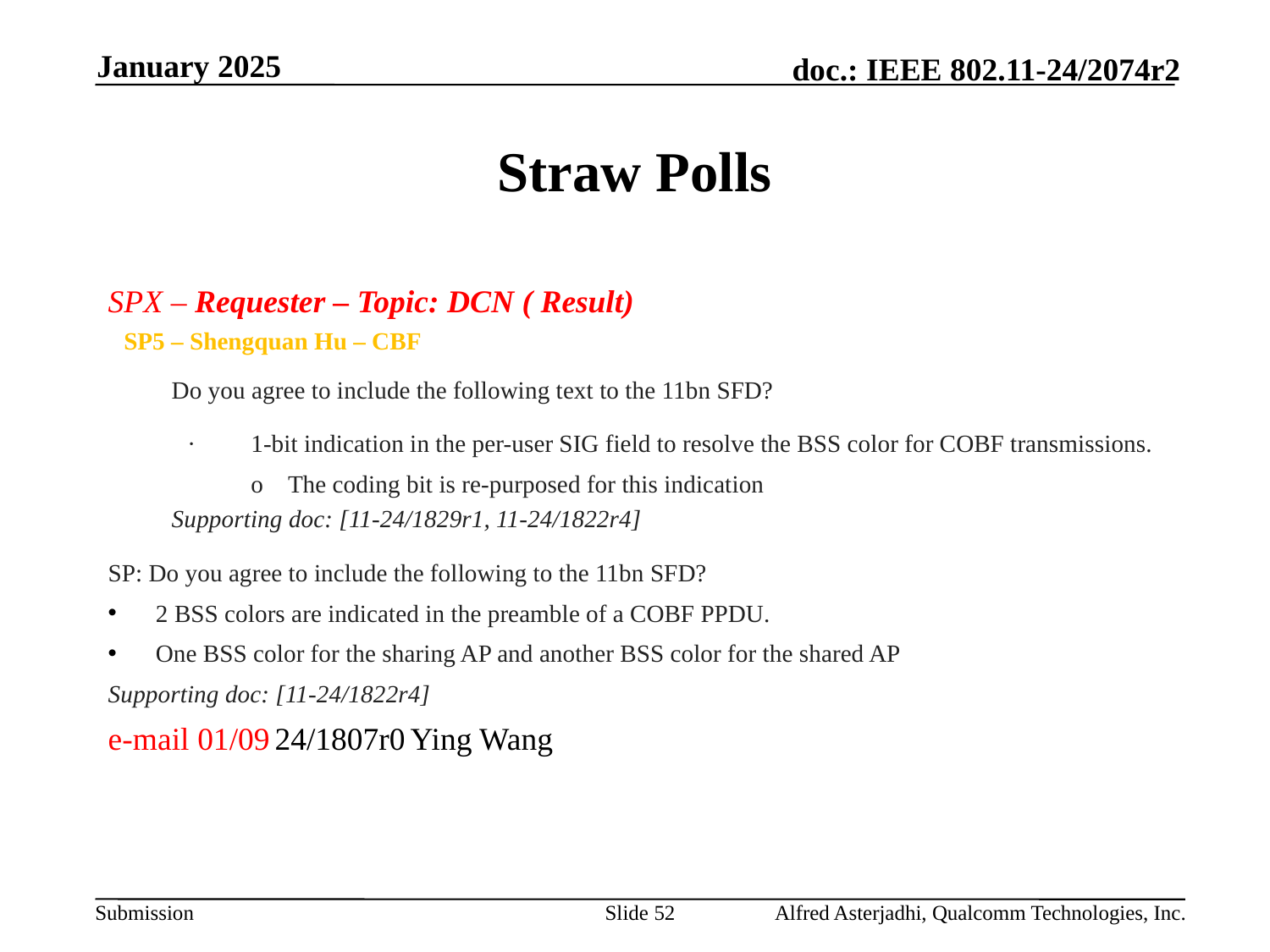

January 2025
# Straw Polls
SPX – Requester – Topic: DCN ( Result)
SP5 – Shengquan Hu – CBF
Do you agree to include the following text to the 11bn SFD?
·         1-bit indication in the per-user SIG field to resolve the BSS color for COBF transmissions.
o    The coding bit is re-purposed for this indication
Supporting doc: [11-24/1829r1, 11-24/1822r4]
SP: Do you agree to include the following to the 11bn SFD?
2 BSS colors are indicated in the preamble of a COBF PPDU.
One BSS color for the sharing AP and another BSS color for the shared AP
Supporting doc: [11-24/1822r4]
e-mail 01/09 24/1807r0 Ying Wang
Slide 52
Alfred Asterjadhi, Qualcomm Technologies, Inc.